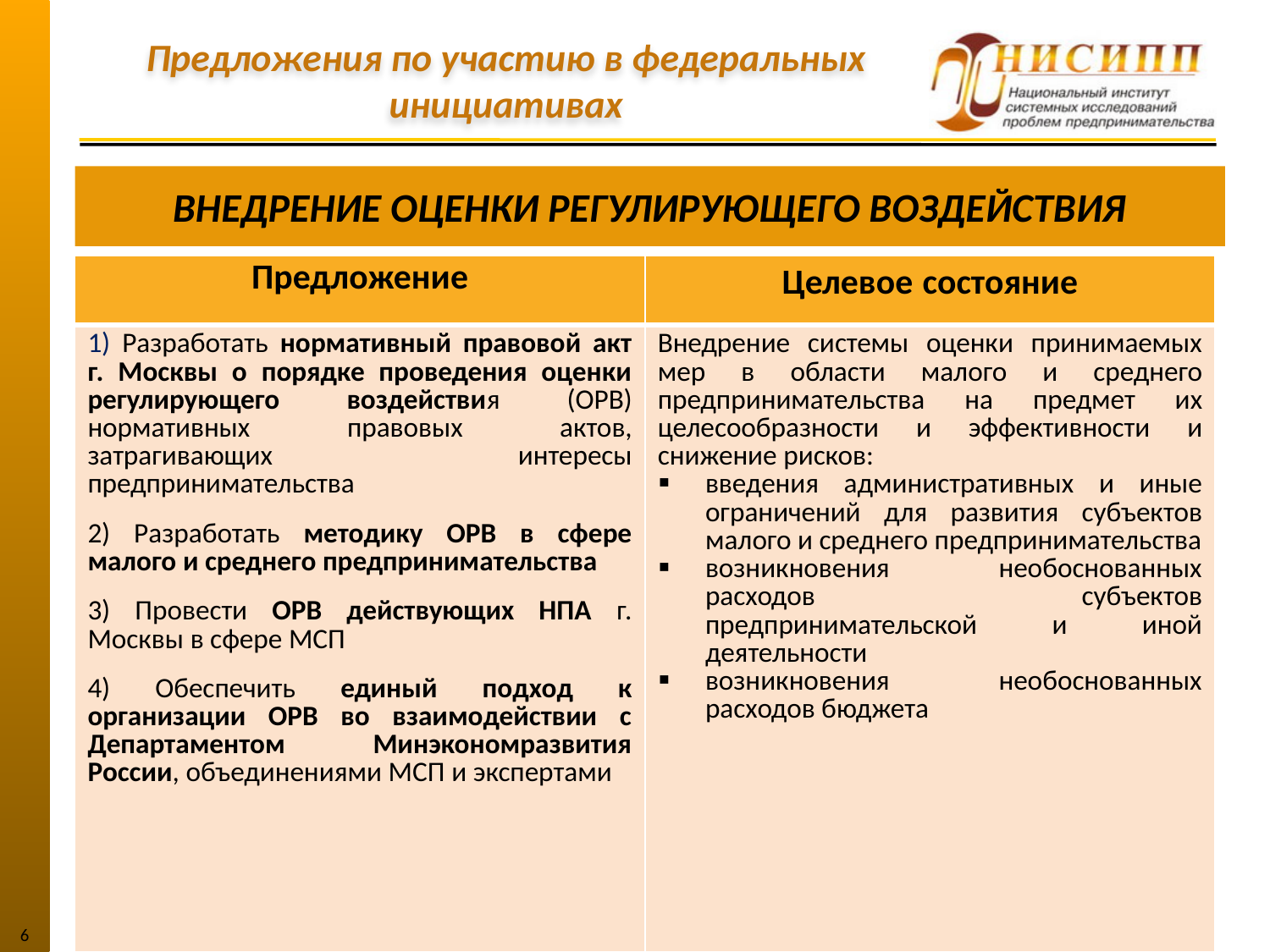

# Предложения по участию в федеральных инициативах
ВНЕДРЕНИЕ ОЦЕНКИ РЕГУЛИРУЮЩЕГО ВОЗДЕЙСТВИЯ

| Предложение | Целевое состояние |
| --- | --- |
| 1) Разработать нормативный правовой акт г. Москвы о порядке проведения оценки регулирующего воздействия (ОРВ) нормативных правовых актов, затрагивающих интересы предпринимательства 2) Разработать методику ОРВ в сфере малого и среднего предпринимательства 3) Провести ОРВ действующих НПА г. Москвы в сфере МСП 4) Обеспечить единый подход к организации ОРВ во взаимодействии с Департаментом Минэкономразвития России, объединениями МСП и экспертами | Внедрение системы оценки принимаемых мер в области малого и среднего предпринимательства на предмет их целесообразности и эффективности и снижение рисков: введения административных и иные ограничений для развития субъектов малого и среднего предпринимательства возникновения необоснованных расходов субъектов предпринимательской и иной деятельности возникновения необоснованных расходов бюджета |